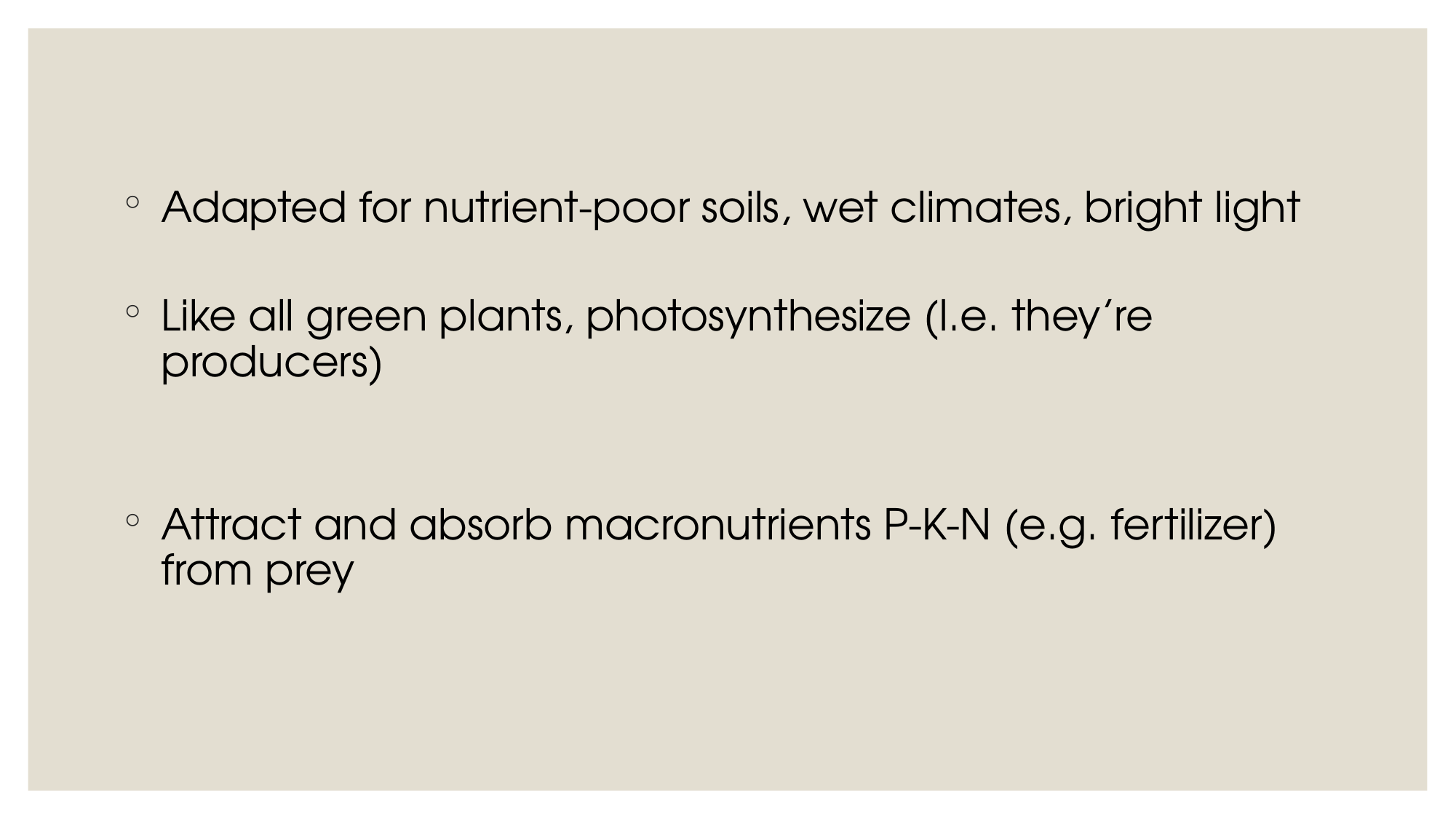

Adapted for nutrient-poor soils, wet climates, bright light

Like all green plants, photosynthesize (I.e. they’re producers)

Attract and absorb macronutrients P-K-N (e.g. fertilizer) from prey